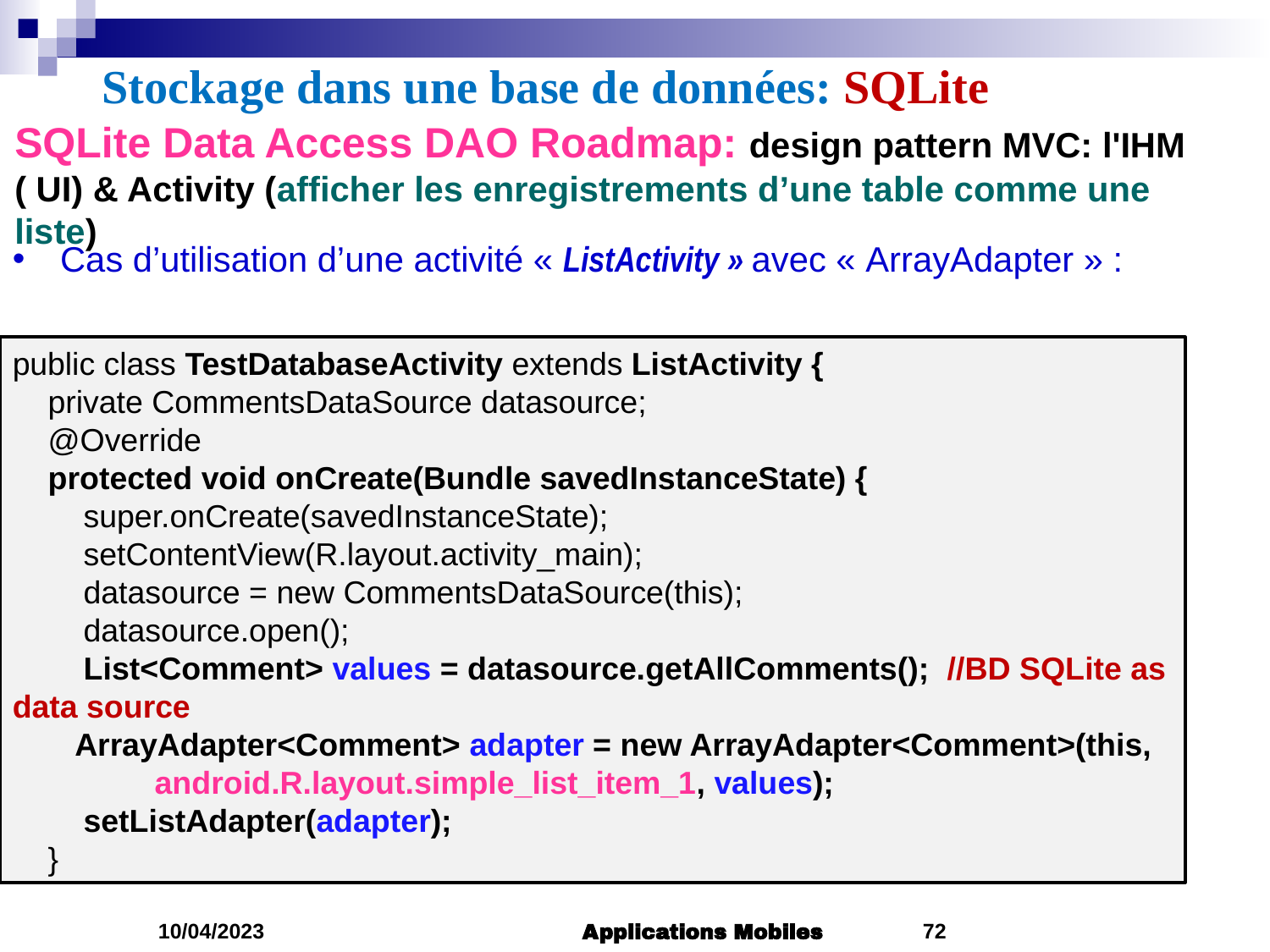

# Stockage dans une base de données: SQLite
SQLite Data Access DAO Roadmap: design pattern MVC: l'IHM ( UI) & Activity (afficher les enregistrements d’une table comme une liste)
Cas d’utilisation d’une activité « ListActivity » avec « ArrayAdapter » :
public class TestDatabaseActivity extends ListActivity {
    private CommentsDataSource datasource;
    @Override
    protected void onCreate(Bundle savedInstanceState) {
        super.onCreate(savedInstanceState);
        setContentView(R.layout.activity_main);
        datasource = new CommentsDataSource(this);
        datasource.open();
        List<Comment> values = datasource.getAllComments();  //BD SQLite as data source
       ArrayAdapter<Comment> adapter = new ArrayAdapter<Comment>(this,
                android.R.layout.simple_list_item_1, values);
        setListAdapter(adapter);
    }
10/04/2023
Applications Mobiles
72